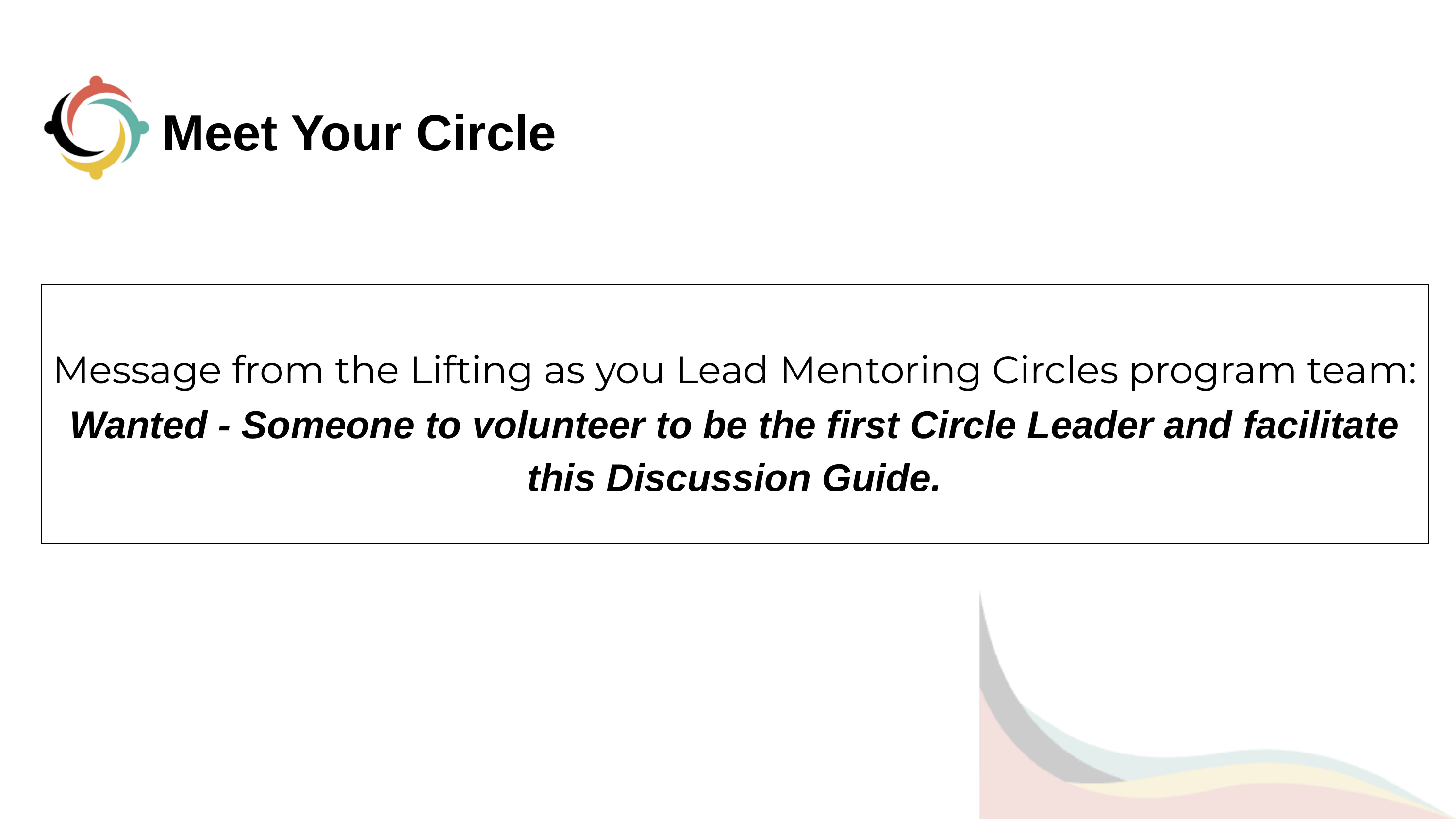

Meet Your Circle
| Message from the Lifting as you Lead Mentoring Circles program team: Wanted - Someone to volunteer to be the first Circle Leader and facilitate this Discussion Guide. |
| --- |